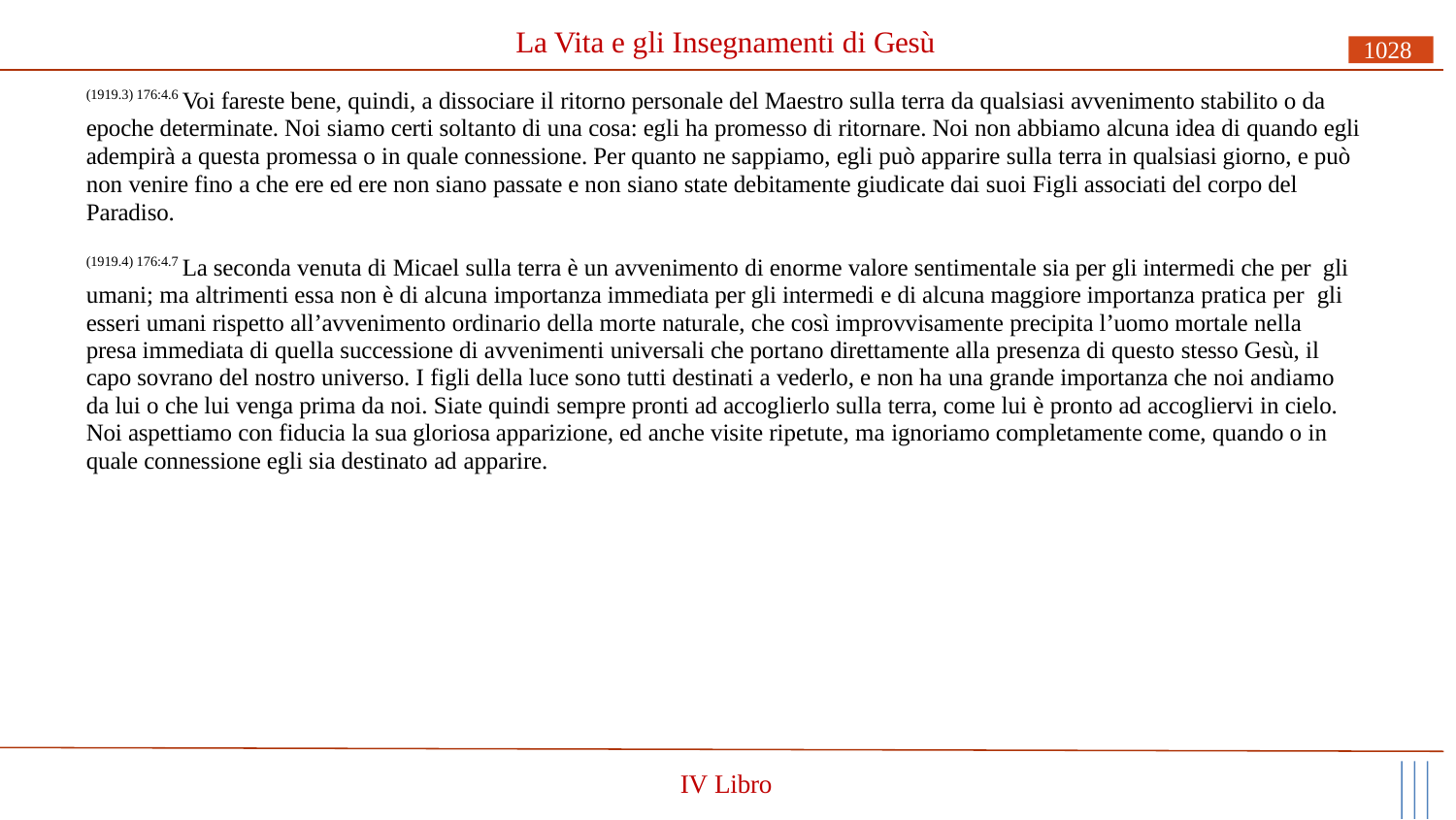

# La Vita e gli Insegnamenti di Gesù
1028

(1919.3) 176:4.6 Voi fareste bene, quindi, a dissociare il ritorno personale del Maestro sulla terra da qualsiasi avvenimento stabilito o da  epoche determinate. Noi siamo certi soltanto di una cosa: egli ha promesso di ritornare. Noi non abbiamo alcuna idea di quando egli  adempirà a questa promessa o in quale connessione. Per quanto ne sappiamo, egli può apparire sulla terra in qualsiasi giorno, e può  non venire fino a che ere ed ere non siano passate e non siano state debitamente giudicate dai suoi Figli associati del corpo del  Paradiso.

(1919.4) 176:4.7 La seconda venuta di Micael sulla terra è un avvenimento di enorme valore sentimentale sia per gli intermedi che per  gli umani; ma altrimenti essa non è di alcuna importanza immediata per gli intermedi e di alcuna maggiore importanza pratica per  gli esseri umani rispetto all’avvenimento ordinario della morte naturale, che così improvvisamente precipita l’uomo mortale nella  presa immediata di quella successione di avvenimenti universali che portano direttamente alla presenza di questo stesso Gesù, il  capo sovrano del nostro universo. I figli della luce sono tutti destinati a vederlo, e non ha una grande importanza che noi andiamo  da lui o che lui venga prima da noi. Siate quindi sempre pronti ad accoglierlo sulla terra, come lui è pronto ad accogliervi in cielo.  Noi aspettiamo con fiducia la sua gloriosa apparizione, ed anche visite ripetute, ma ignoriamo completamente come, quando o in  quale connessione egli sia destinato ad apparire.

IV Libro